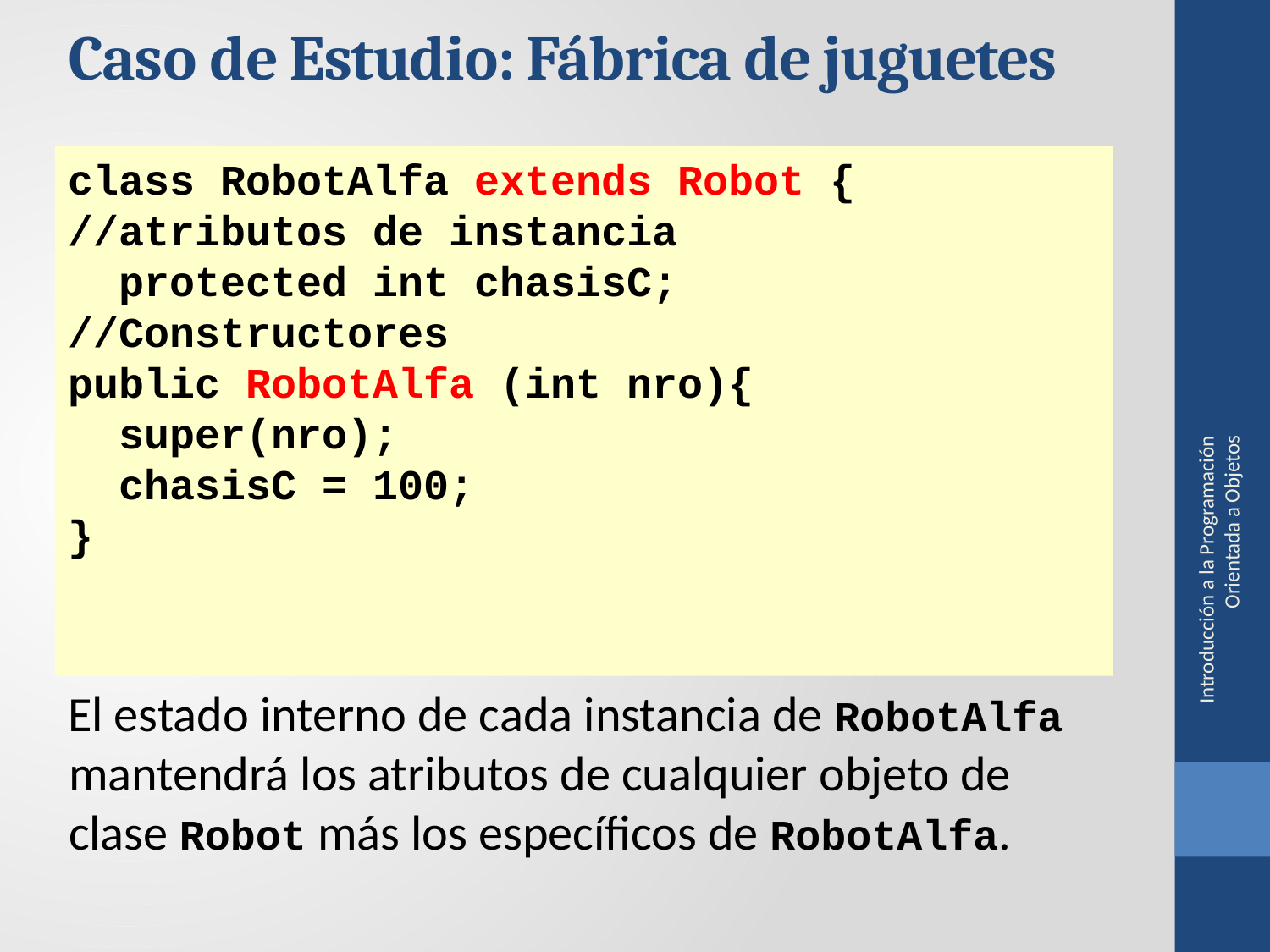

Caso de Estudio: Fábrica de juguetes
class RobotAlfa extends Robot {
//atributos de instancia
  protected int chasisC;
//Constructores
public RobotAlfa (int nro){
  super(nro);
  chasisC = 100;
}

Introducción a la Programación Orientada a Objetos
El estado interno de cada instancia de RobotAlfa mantendrá los atributos de cualquier objeto de clase Robot más los específicos de RobotAlfa.